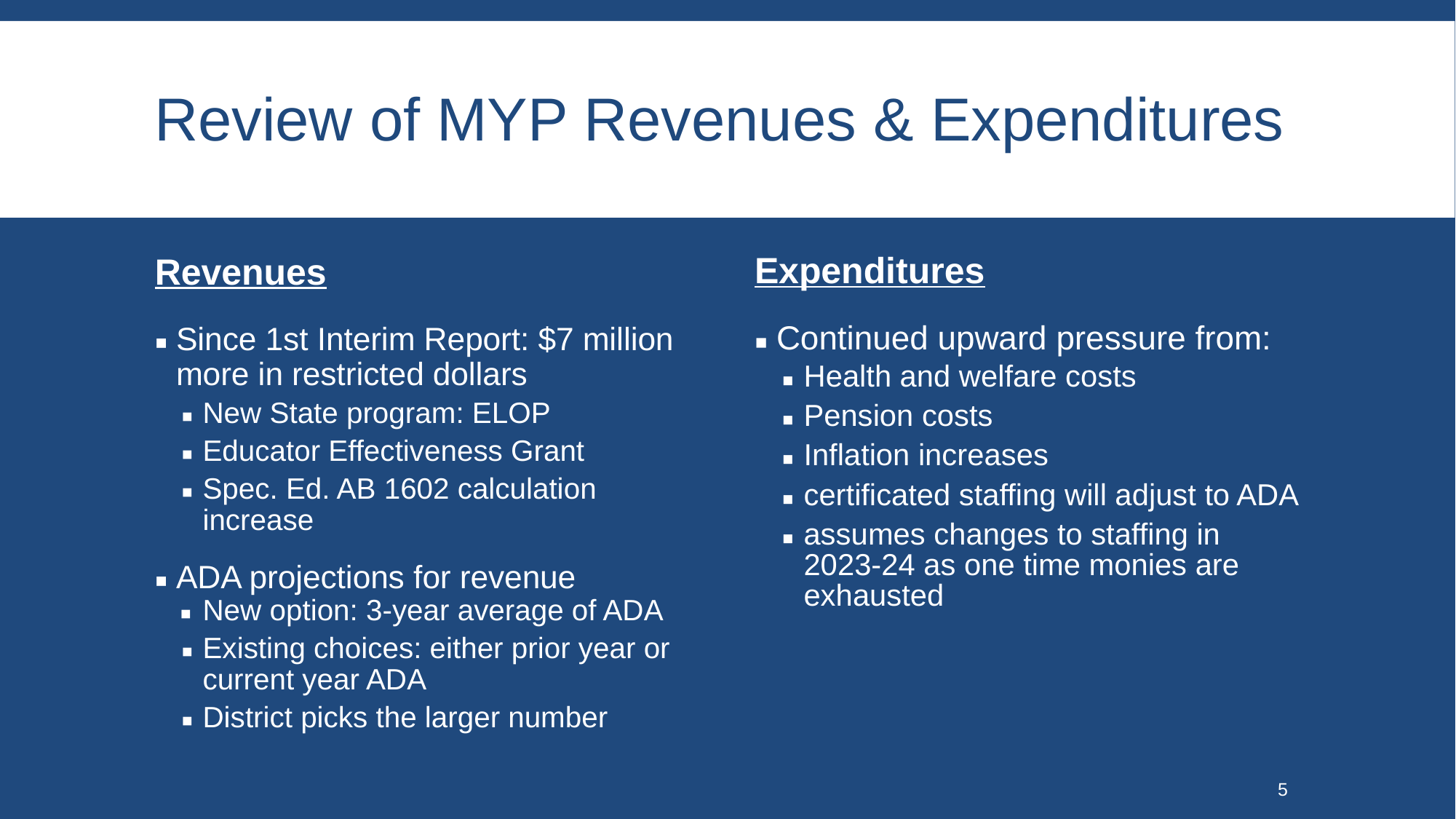

# Review of MYP Revenues & Expenditures
Revenues
Expenditures
Continued upward pressure from:
Health and welfare costs
Pension costs
Inflation increases
certificated staffing will adjust to ADA
assumes changes to staffing in 2023-24 as one time monies are exhausted
Since 1st Interim Report: $7 million more in restricted dollars
New State program: ELOP
Educator Effectiveness Grant
Spec. Ed. AB 1602 calculation increase
ADA projections for revenue
New option: 3-year average of ADA
Existing choices: either prior year or current year ADA
District picks the larger number
5